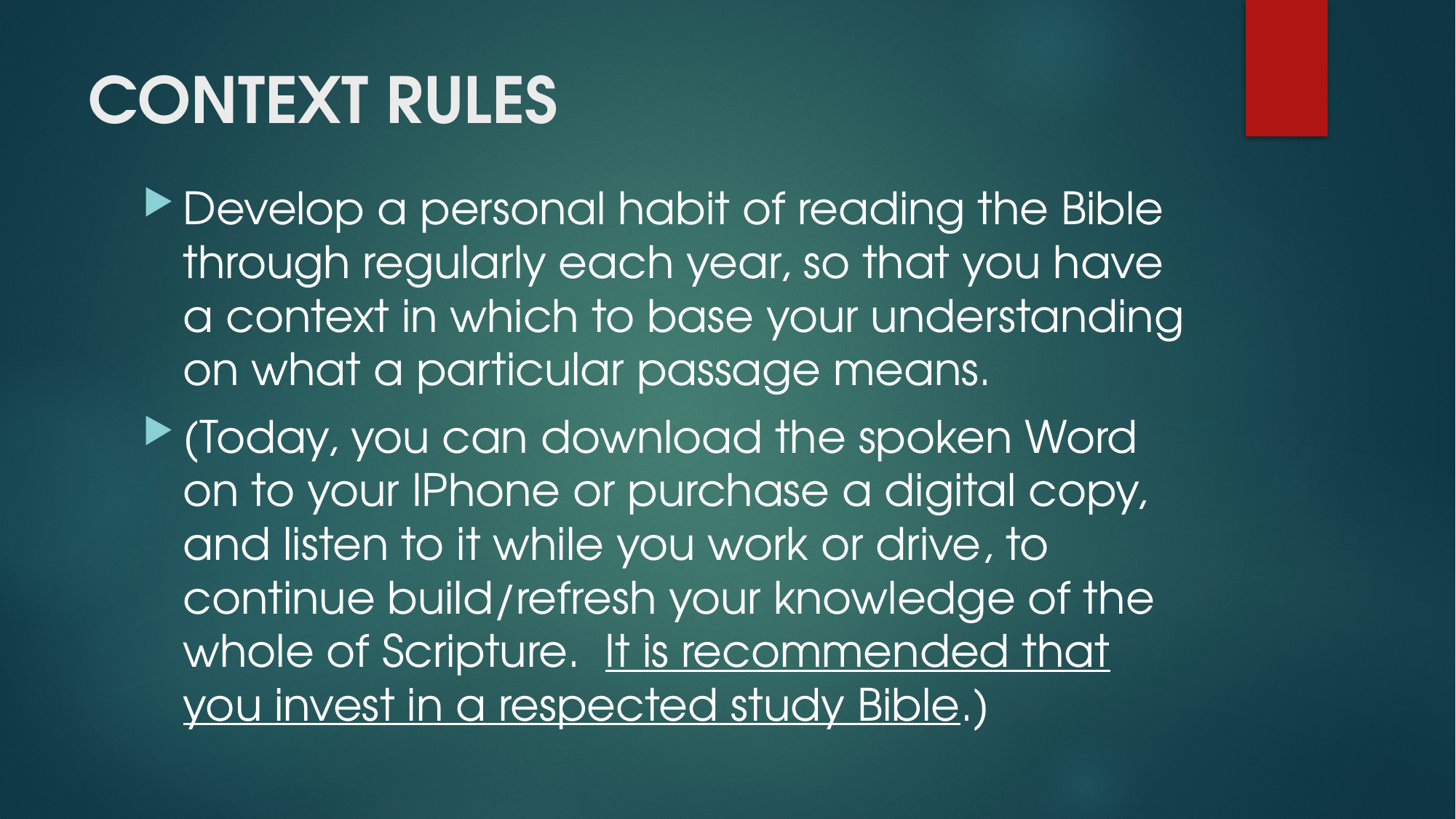

# CONTEXT RULES
Develop a personal habit of reading the Bible through regularly each year, so that you have a context in which to base your understanding on what a particular passage means.
(Today, you can download the spoken Word on to your IPhone or purchase a digital copy, and listen to it while you work or drive, to continue build/refresh your knowledge of the whole of Scripture.  It is recommended that you invest in a respected study Bible.)